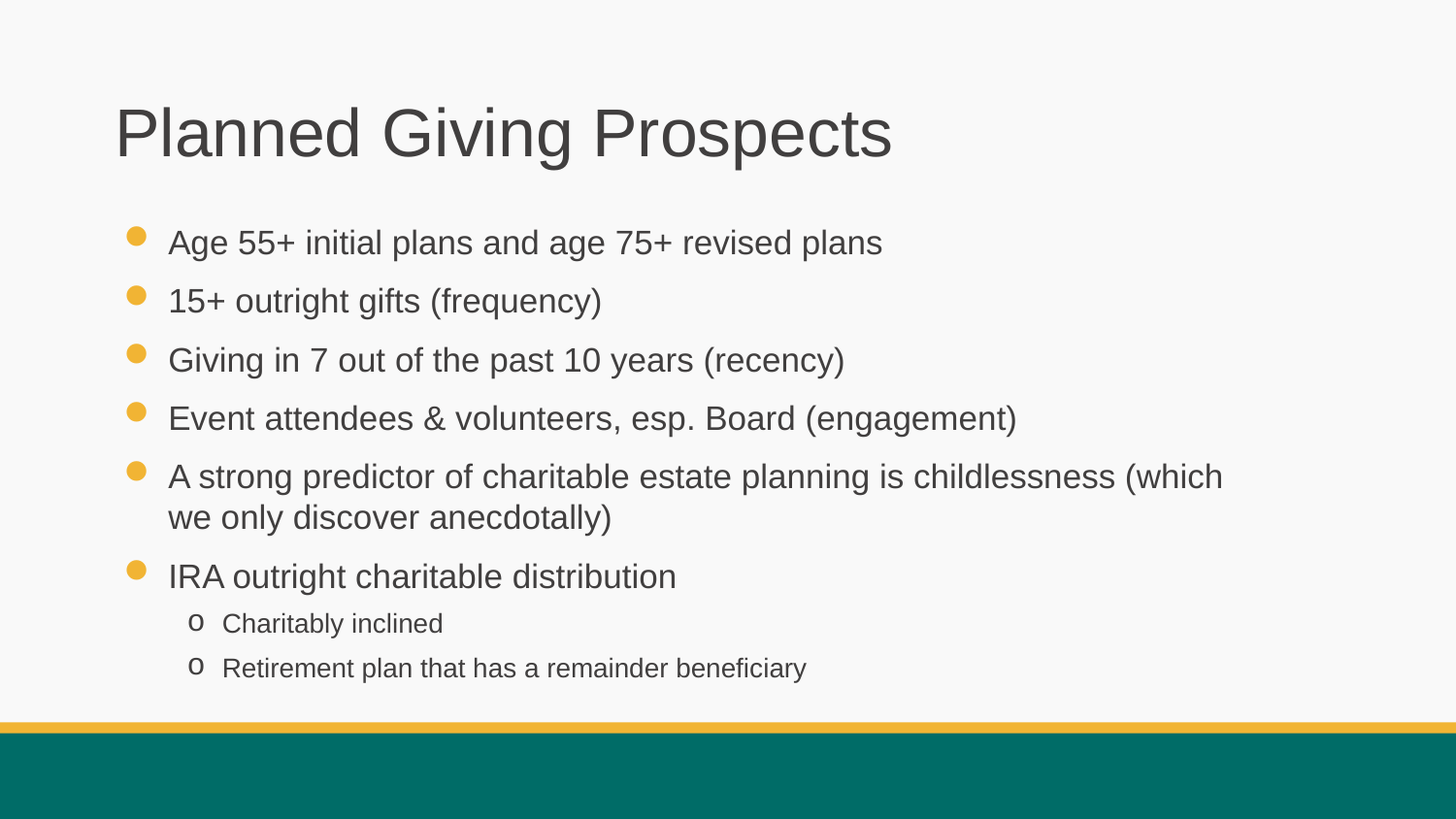

# Planned Giving Prospects
Age 55+ initial plans and age 75+ revised plans
15+ outright gifts (frequency)
Giving in 7 out of the past 10 years (recency)
Event attendees & volunteers, esp. Board (engagement)
A strong predictor of charitable estate planning is childlessness (which we only discover anecdotally)
IRA outright charitable distribution
Charitably inclined
Retirement plan that has a remainder beneficiary